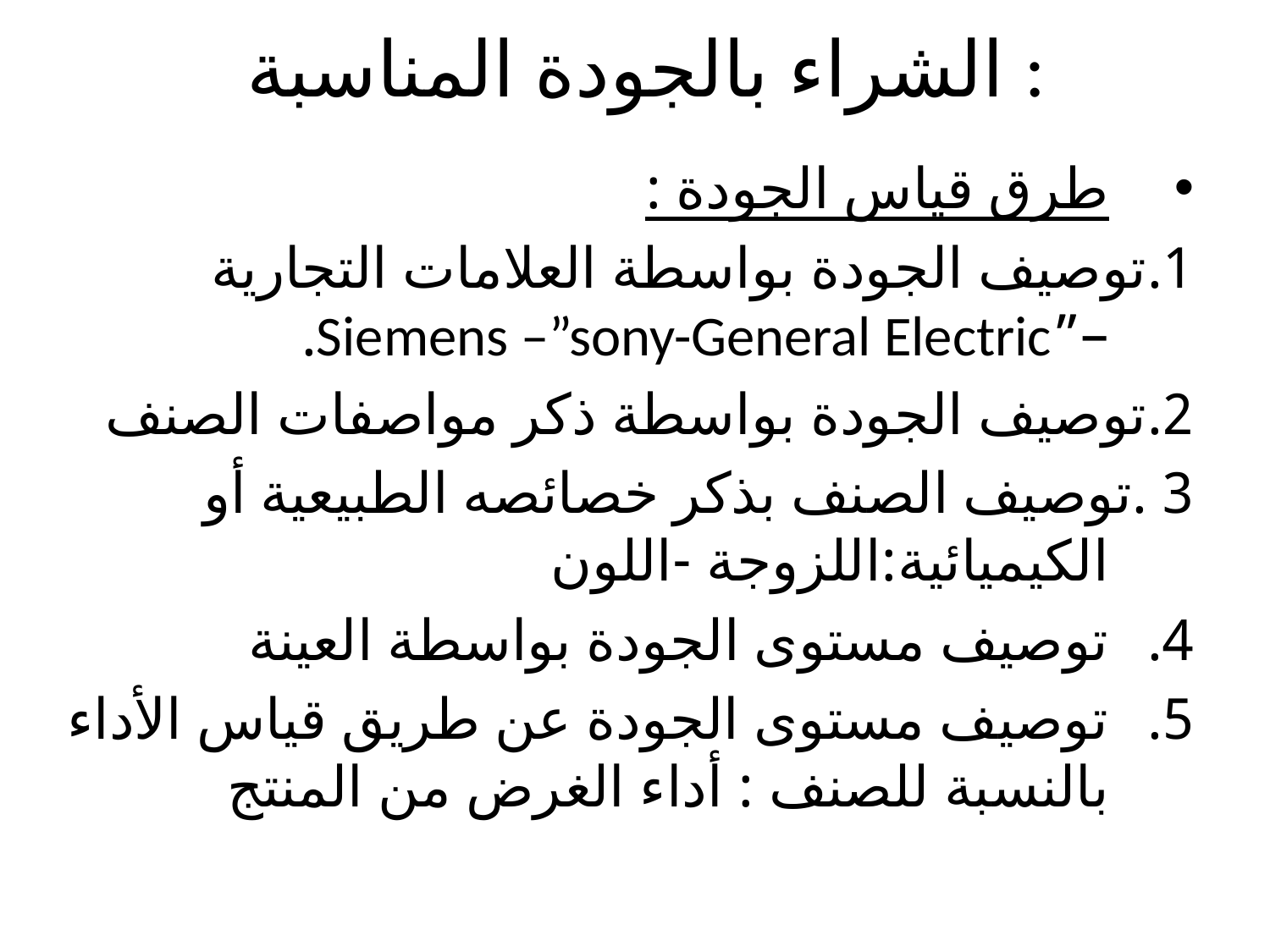

# الشراء بالجودة المناسبة :
طرق قياس الجودة :
1.	توصيف الجودة بواسطة العلامات التجارية –”Siemens –”sony-General Electric.
2.	توصيف الجودة بواسطة ذكر مواصفات الصنف
3 .توصيف الصنف بذكر خصائصه الطبيعية أو الكيميائية:اللزوجة -اللون
توصيف مستوى الجودة بواسطة العينة
توصيف مستوى الجودة عن طريق قياس الأداء بالنسبة للصنف : أداء الغرض من المنتج